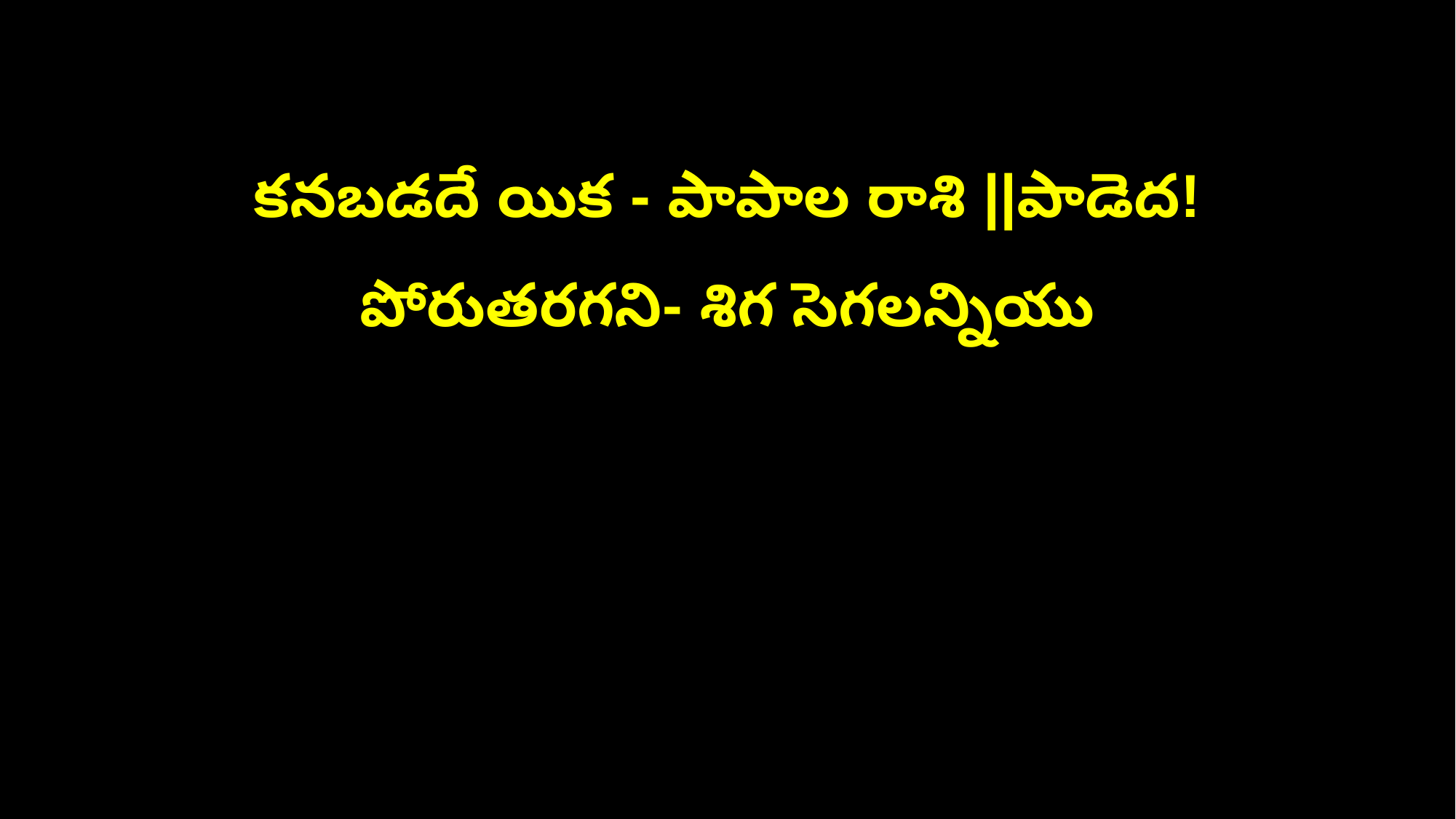

కనబడదే యిక - పాపాల రాశి ||పాడెద!
పోరుతరగని- శిగ సెగలన్నియు